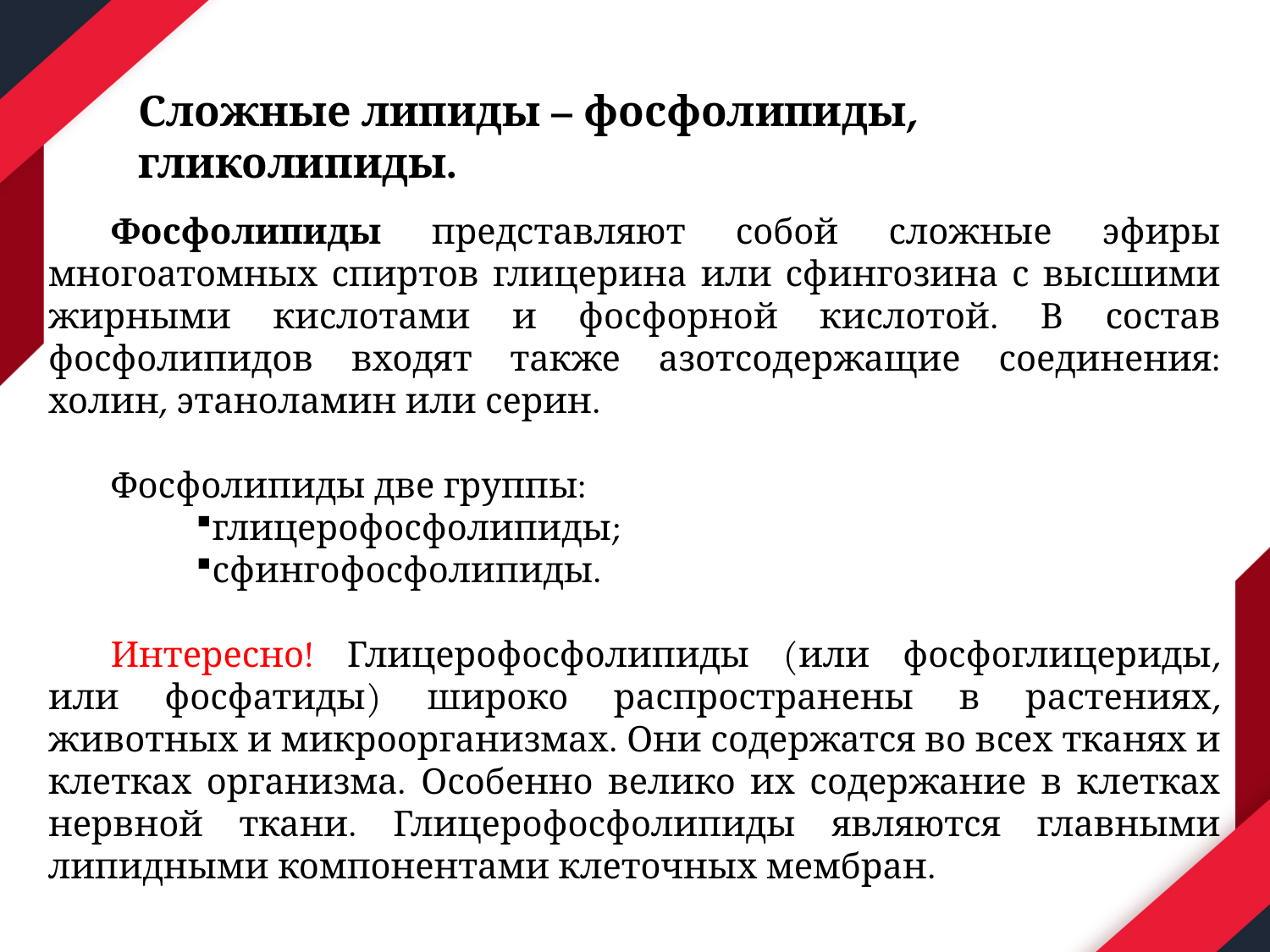

Сложные липиды – фосфолипиды, гликолипиды.
Фосфолипиды представляют собой сложные эфиры многоатомных спиртов глицерина или сфингозина с высшими жирными кислотами и фосфорной кислотой. В состав фосфолипидов входят также азотсодержащие соединения: холин, этаноламин или серин.

Фосфолипиды две группы:
глицерофосфолипиды;
сфингофосфолипиды.

Интересно! Глицерофосфолипиды (или фосфоглицериды, или фосфатиды) широко распространены в растениях, животных и микроорганизмах. Они содержатся во всех тканях и клетках организма. Особенно велико их содержание в клетках нервной ткани. Глицерофосфолипиды являются главными липидными компонентами клеточных мембран.